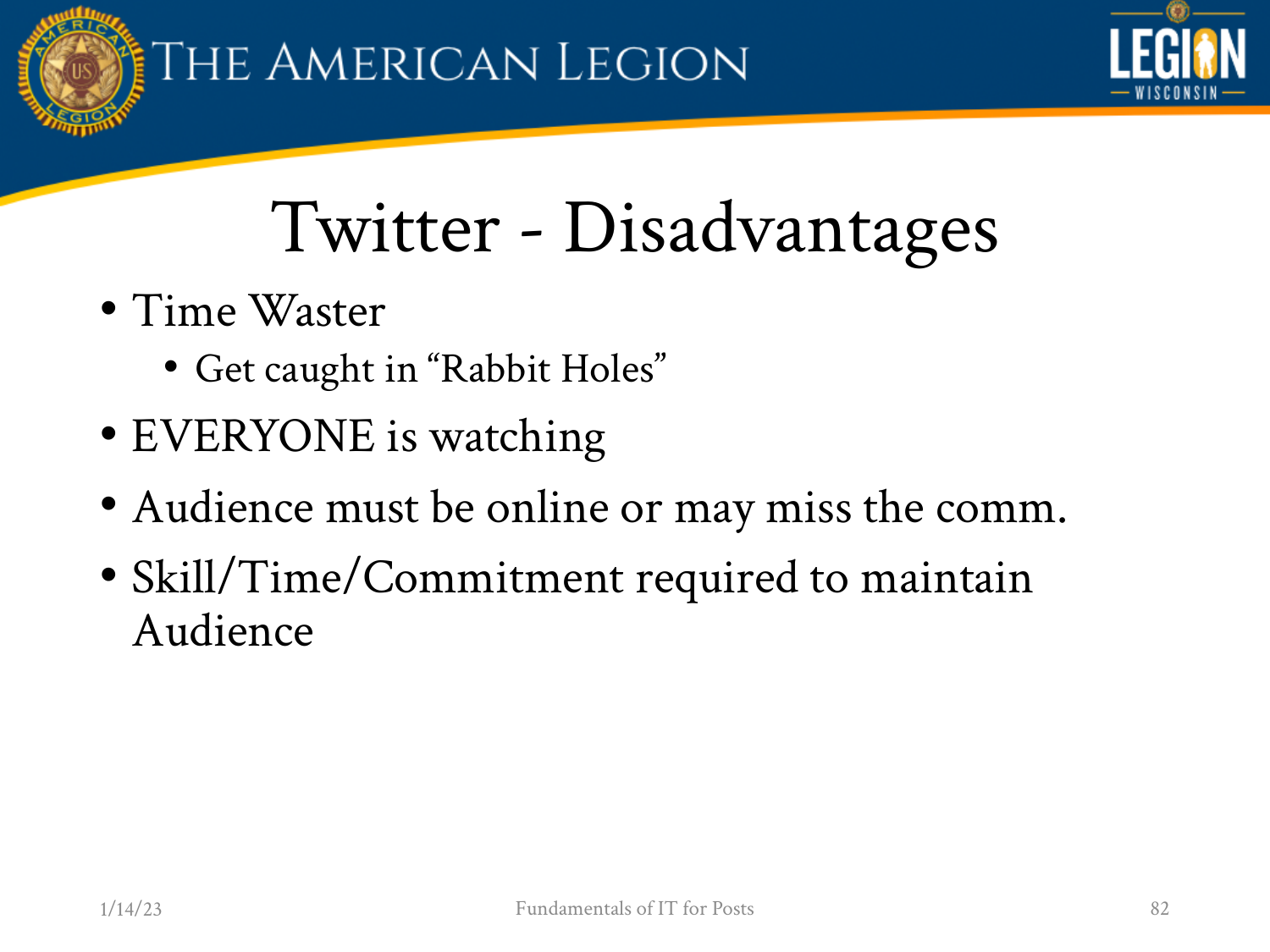

# Twitter - Disadvantages
Time Waster
Get caught in “Rabbit Holes”
EVERYONE is watching
Audience must be online or may miss the comm.
Skill/Time/Commitment required to maintain Audience
1/14/23
Fundamentals of IT for Posts
82